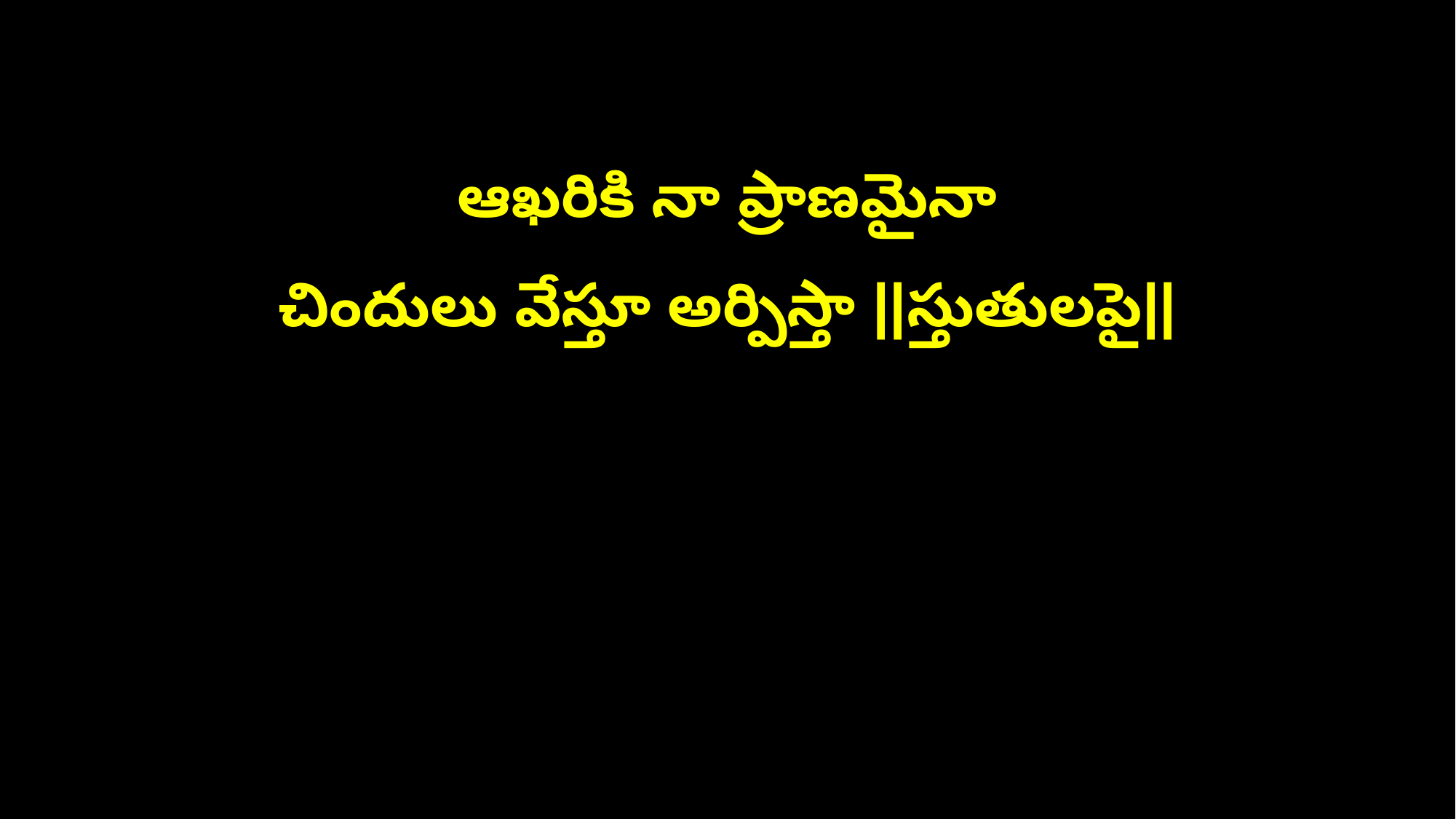

ఆఖరికి నా ప్రాణమైనా
చిందులు వేస్తూ అర్పిస్తా ||స్తుతులపై||